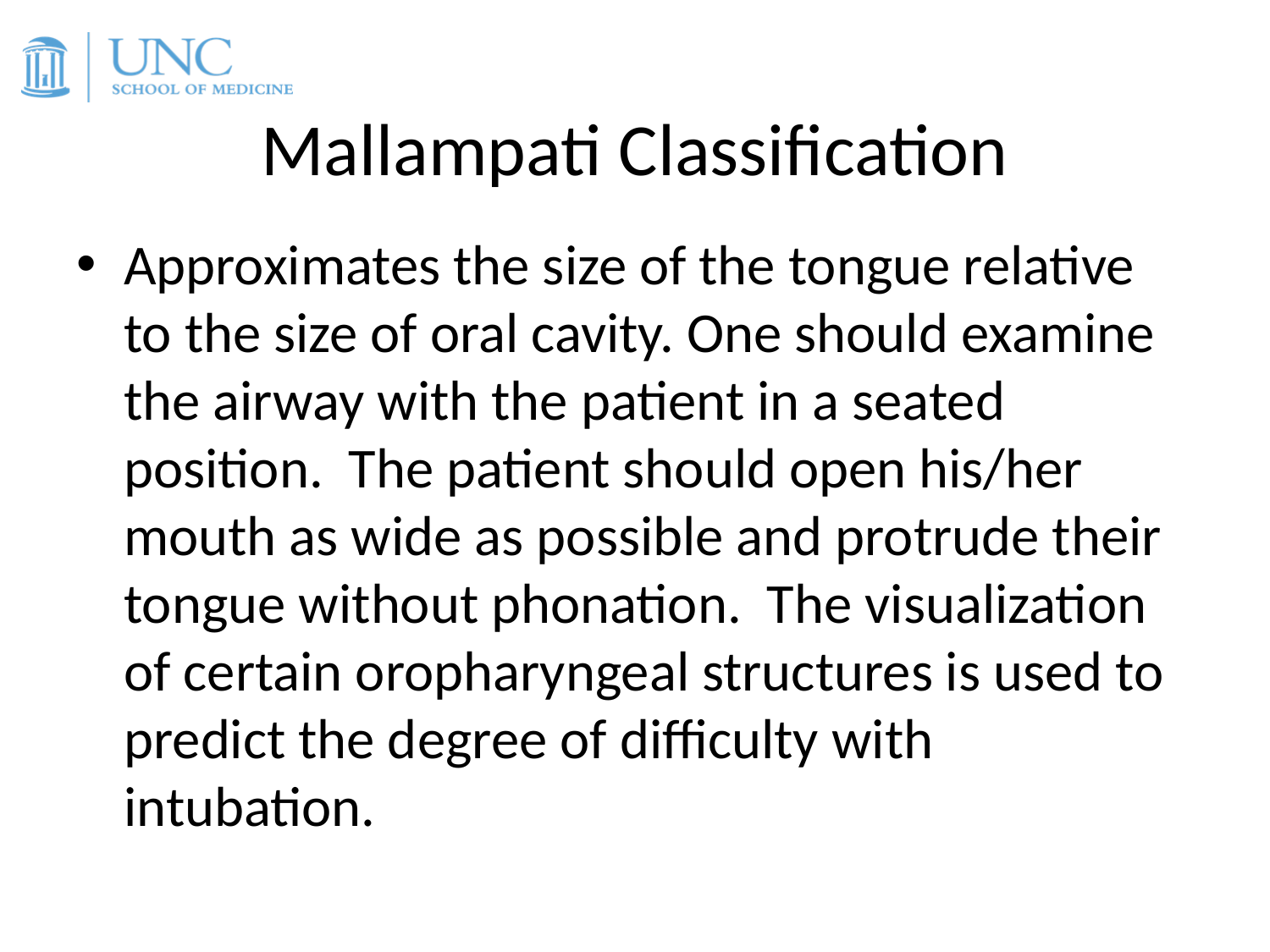

# Mallampati Classification
Approximates the size of the tongue relative to the size of oral cavity. One should examine the airway with the patient in a seated position.  The patient should open his/her mouth as wide as possible and protrude their tongue without phonation.  The visualization of certain oropharyngeal structures is used to predict the degree of difficulty with intubation.